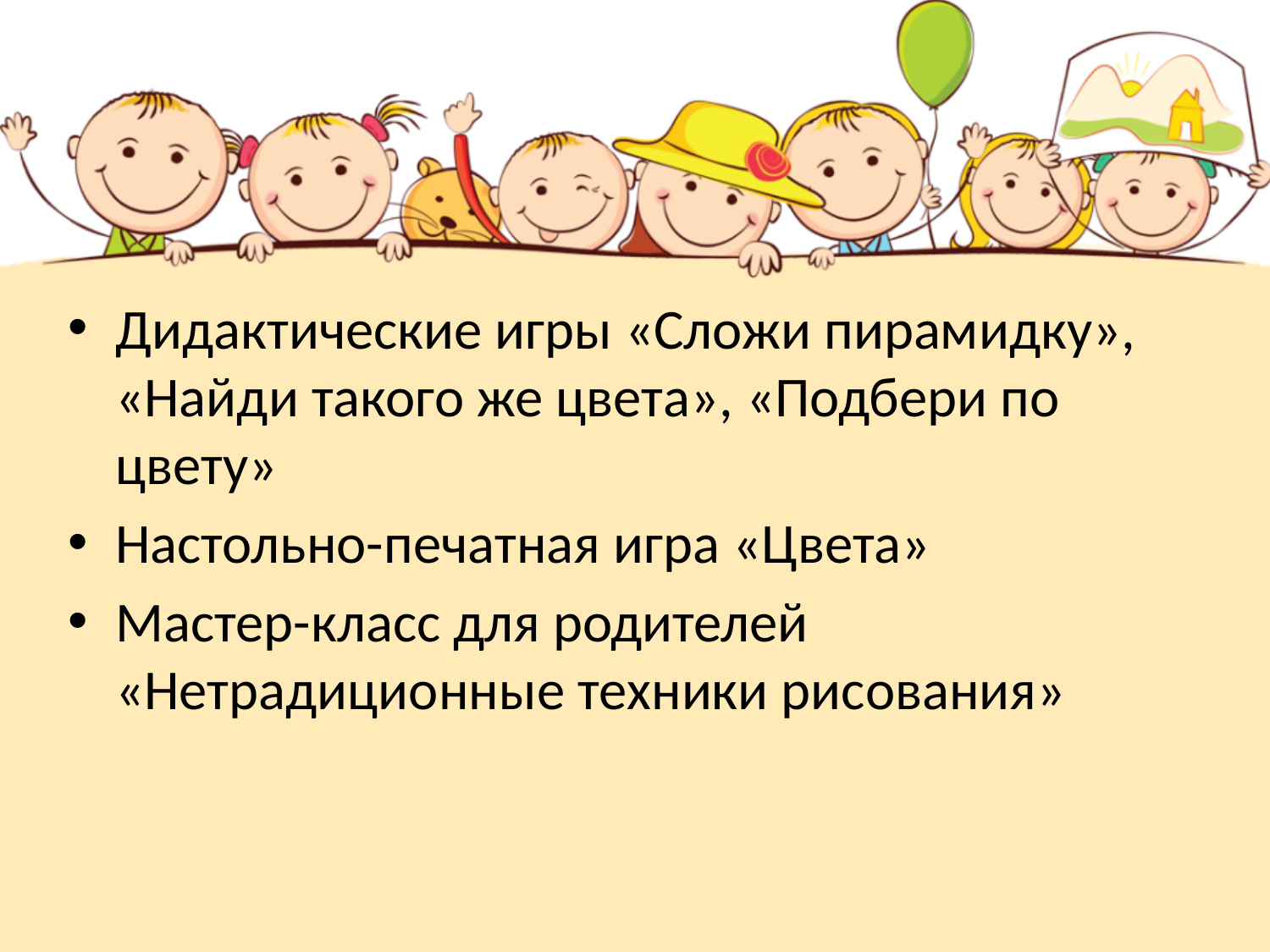

#
Дидактические игры «Сложи пирамидку», «Найди такого же цвета», «Подбери по цвету»
Настольно-печатная игра «Цвета»
Мастер-класс для родителей «Нетрадиционные техники рисования»